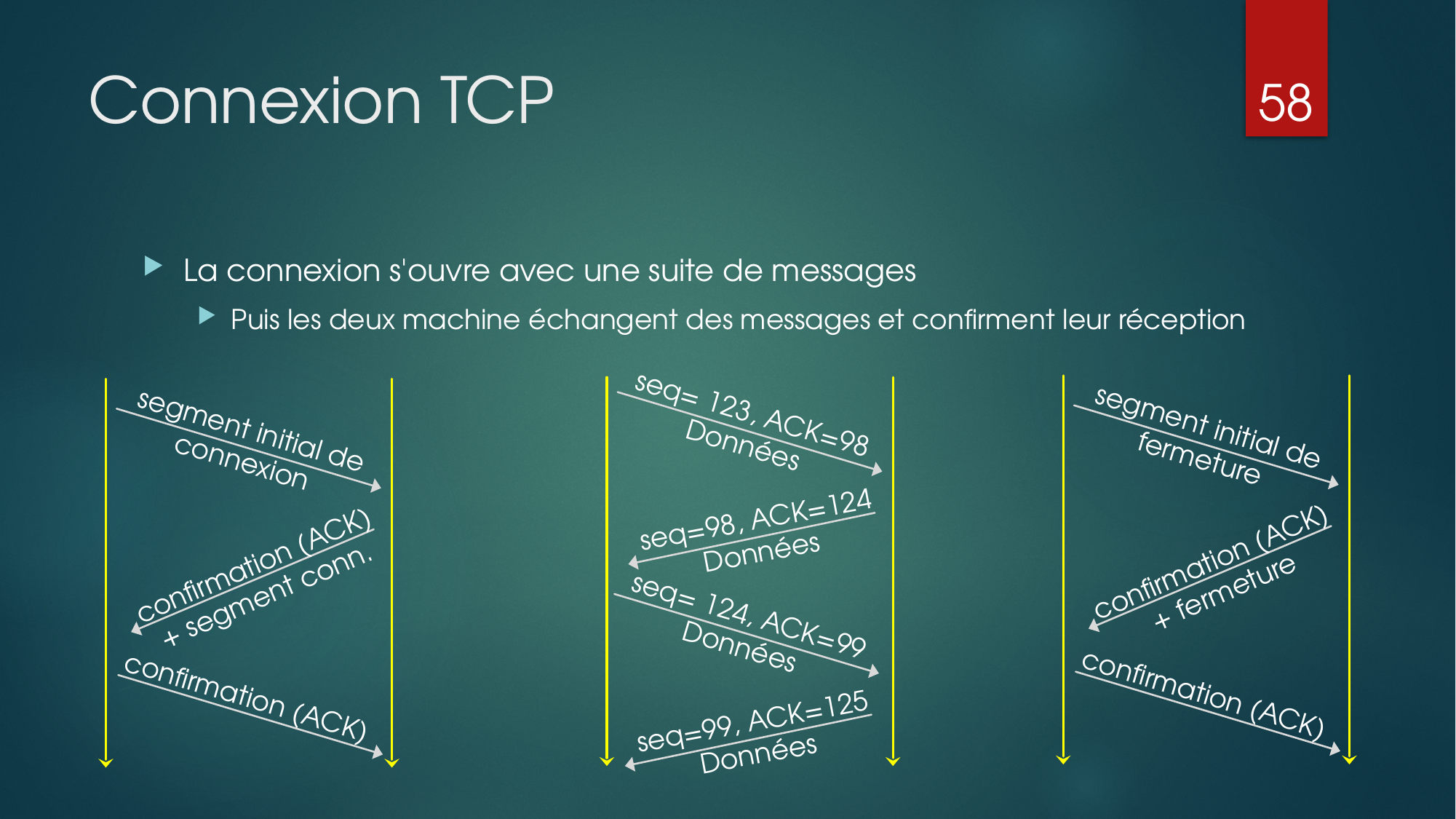

# Connexion TCP
58
La connexion s'ouvre avec une suite de messages
Puis les deux machine échangent des messages et confirment leur réception
seq= 123, ACK=98
Données
segment initial de
fermeture
segment initial de
connexion
seq=98, ACK=124
Données
confirmation (ACK) + fermeture
confirmation (ACK) + segment conn.
seq= 124, ACK=99
Données
confirmation (ACK)
confirmation (ACK)
seq=99, ACK=125
Données